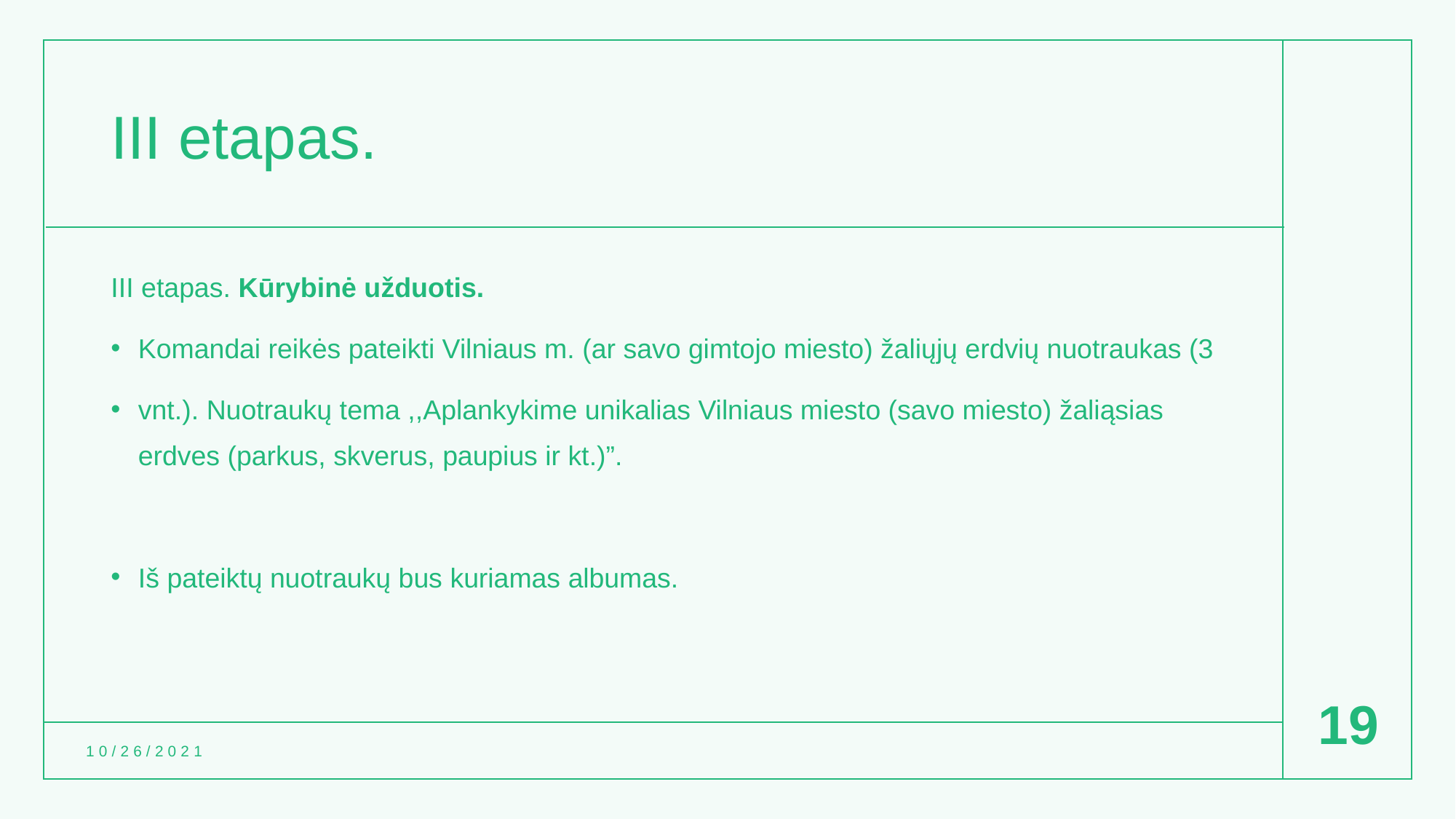

# III etapas.
III etapas. Kūrybinė užduotis.
Komandai reikės pateikti Vilniaus m. (ar savo gimtojo miesto) žaliųjų erdvių nuotraukas (3
vnt.). Nuotraukų tema ,,Aplankykime unikalias Vilniaus miesto (savo miesto) žaliąsias erdves (parkus, skverus, paupius ir kt.)”.

Iš pateiktų nuotraukų bus kuriamas albumas.

19
10/26/2021